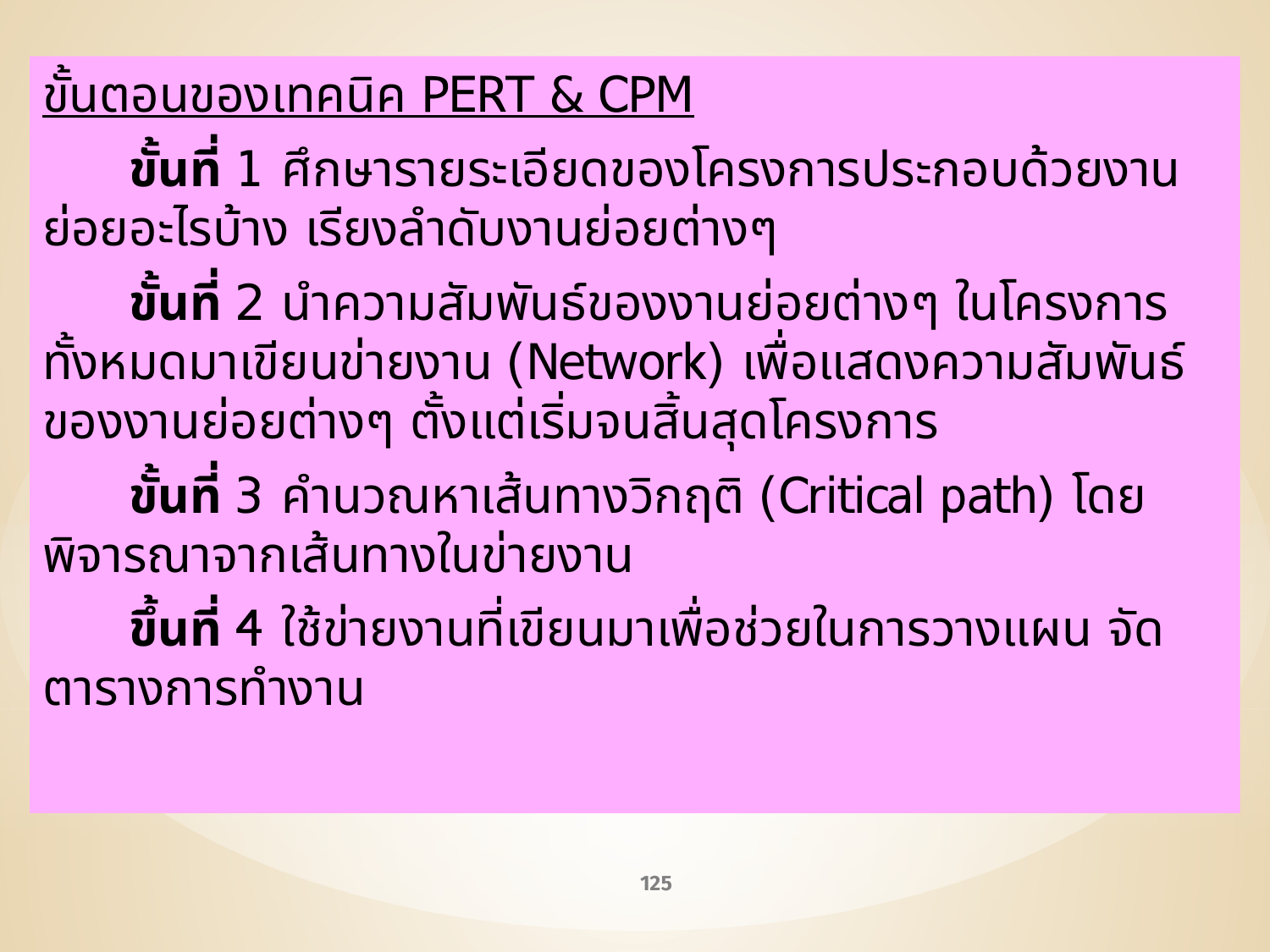

ขั้นตอนของเทคนิค PERT & CPM
      ขั้นที่ 1 ศึกษารายระเอียดของโครงการประกอบด้วยงานย่อยอะไรบ้าง เรียงลำดับงานย่อยต่างๆ
      ขั้นที่ 2 นำความสัมพันธ์ของงานย่อยต่างๆ ในโครงการทั้งหมดมาเขียนข่ายงาน (Network) เพื่อแสดงความสัมพันธ์ของงานย่อยต่างๆ ตั้งแต่เริ่มจนสิ้นสุดโครงการ
      ขั้นที่ 3 คำนวณหาเส้นทางวิกฤติ (Critical path) โดยพิจารณาจากเส้นทางในข่ายงาน
      ขึ้นที่ 4 ใช้ข่ายงานที่เขียนมาเพื่อช่วยในการวางแผน จัดตารางการทำงาน

125